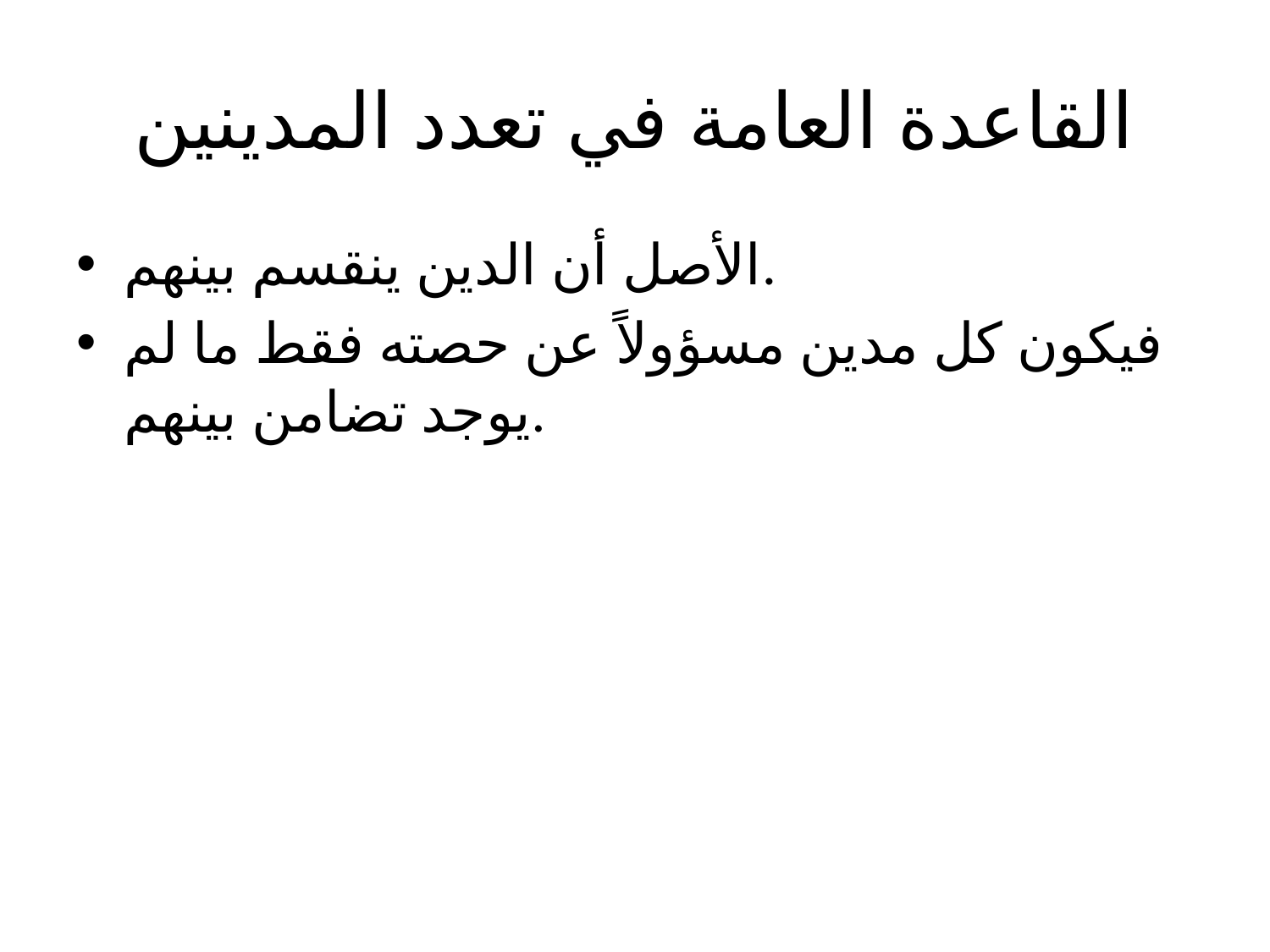

# القاعدة العامة في تعدد المدينين
الأصل أن الدين ينقسم بينهم.
فيكون كل مدين مسؤولاً عن حصته فقط ما لم يوجد تضامن بينهم.